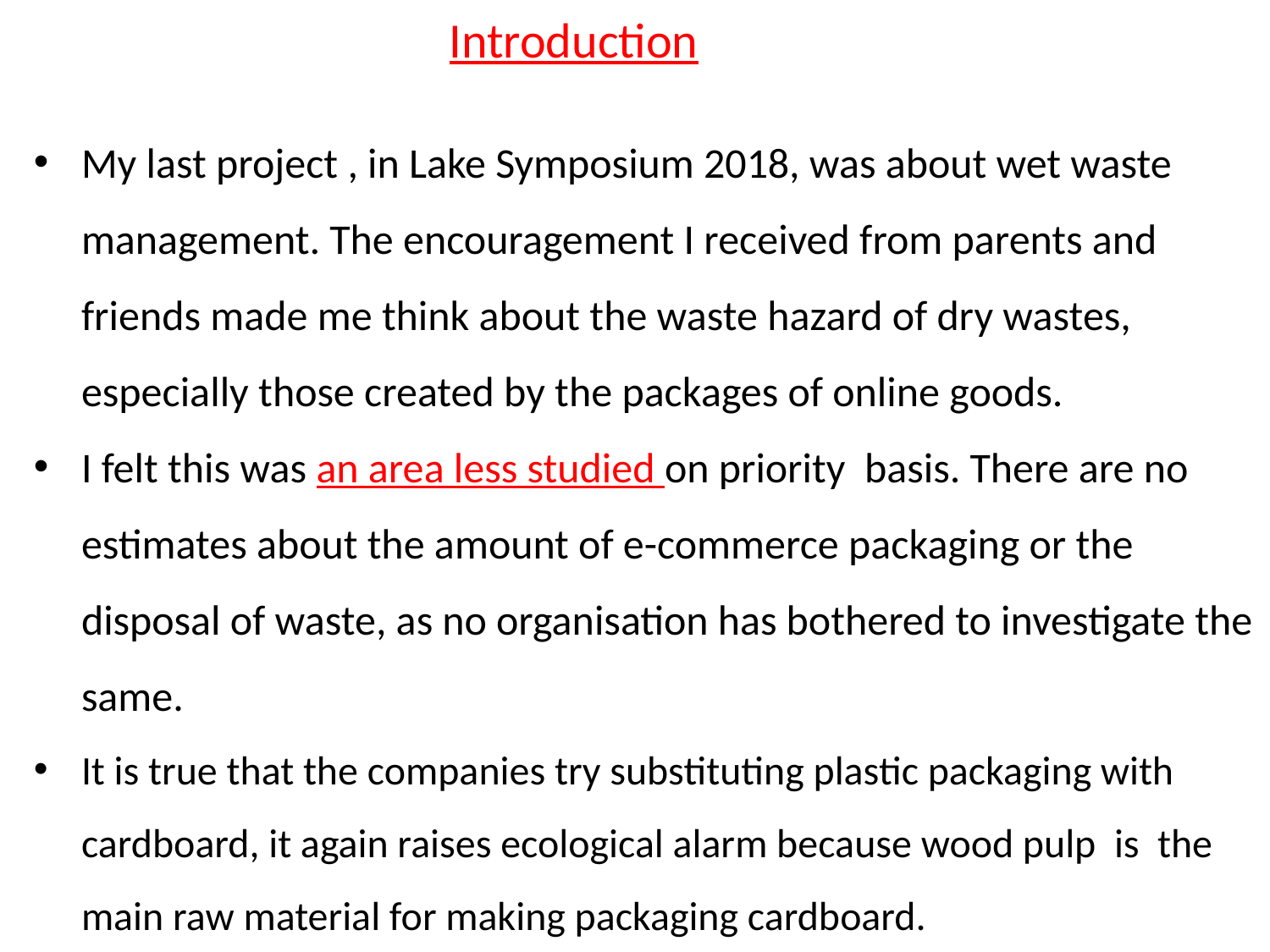

Introduction
My last project , in Lake Symposium 2018, was about wet waste management. The encouragement I received from parents and friends made me think about the waste hazard of dry wastes, especially those created by the packages of online goods.
I felt this was an area less studied on priority  basis. There are no estimates about the amount of e-commerce packaging or the disposal of waste, as no organisation has bothered to investigate the same.
It is true that the companies try substituting plastic packaging with cardboard, it again raises ecological alarm because wood pulp  is  the main raw material for making packaging cardboard.